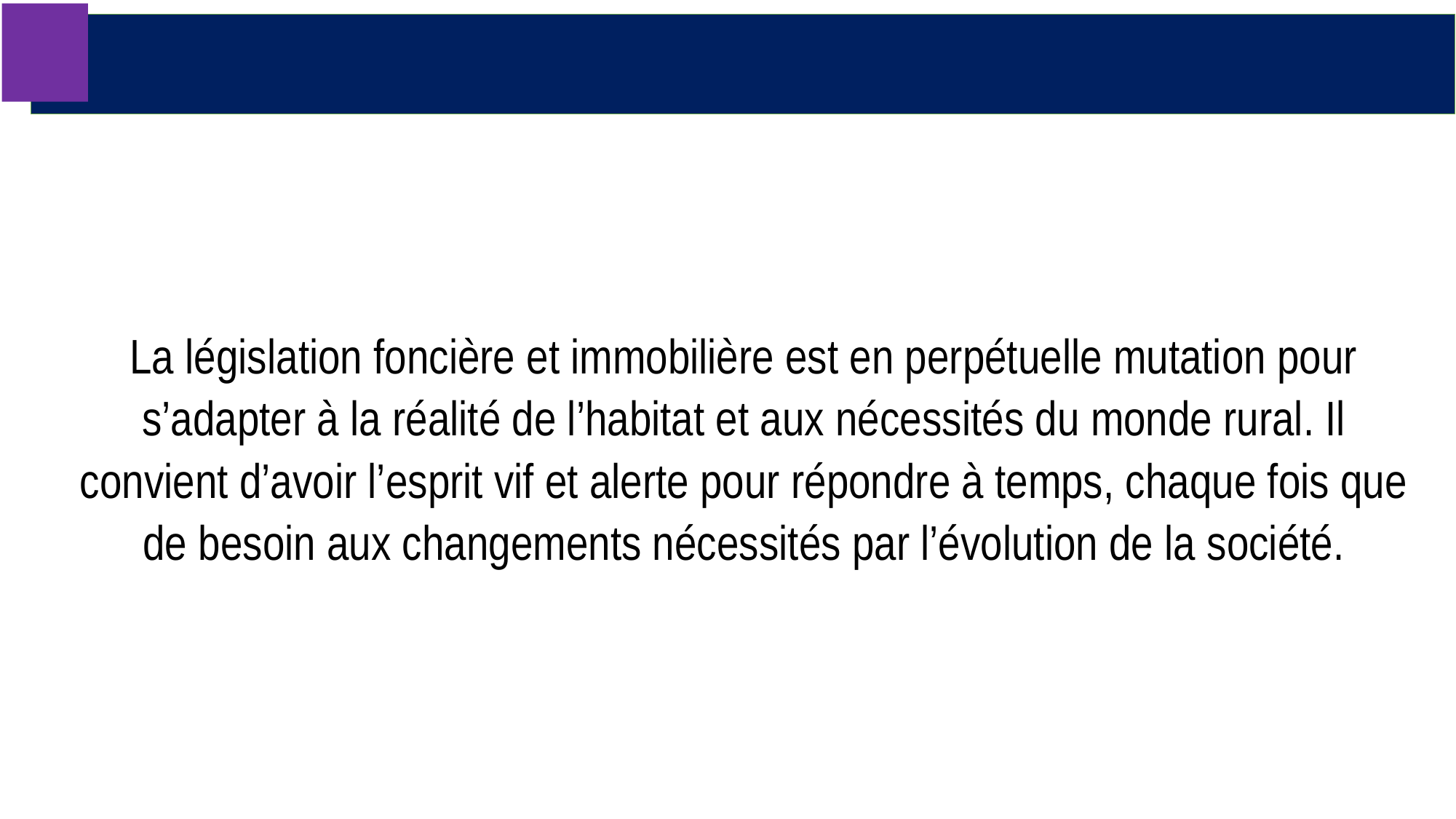

La législation foncière et immobilière est en perpétuelle mutation pour s’adapter à la réalité de l’habitat et aux nécessités du monde rural. Il convient d’avoir l’esprit vif et alerte pour répondre à temps, chaque fois que de besoin aux changements nécessités par l’évolution de la société.